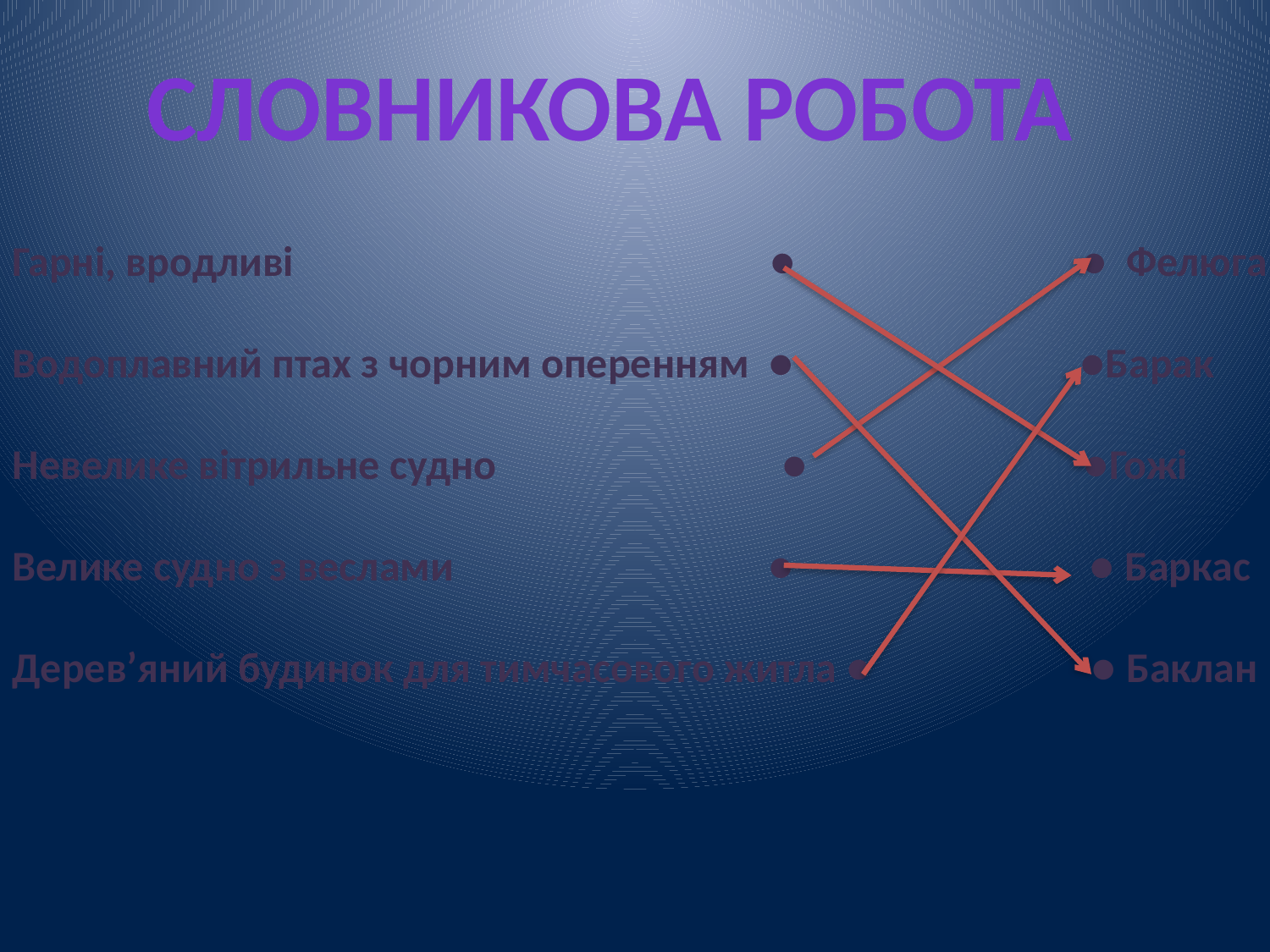

Словникова робота
Гарні, вродливі                                                  ●                              ●  Фелюга

Водоплавний птах з чорним оперенням  ●                              ●Барак

Невелике вітрильне судно                              ●                             ●Гожі

Велике судно з веслами                                 ●                               ● Баркас

Дерев’яний будинок для тимчасового житла ●                       ● Баклан